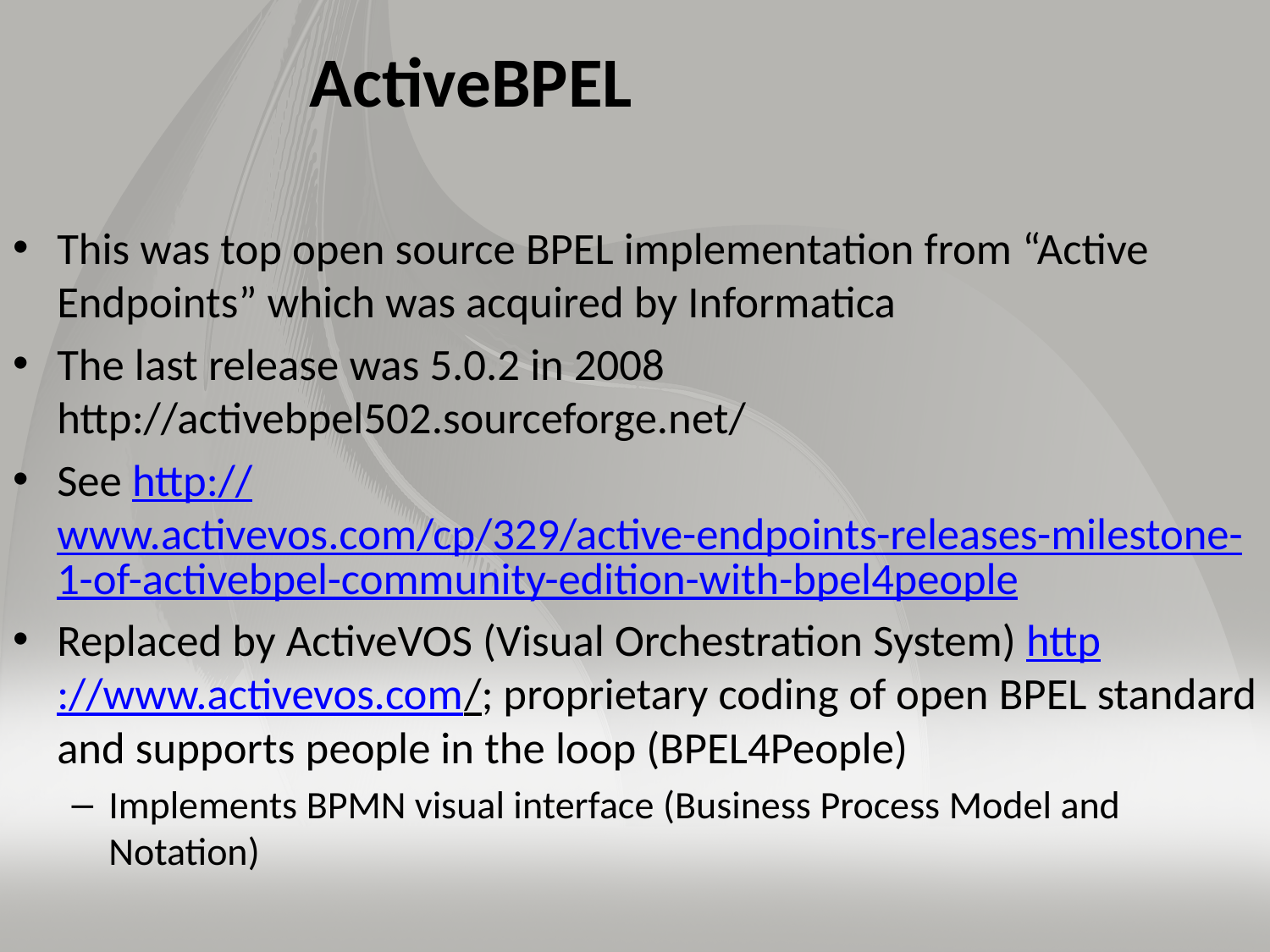

# ActiveBPEL
This was top open source BPEL implementation from “Active Endpoints” which was acquired by Informatica
The last release was 5.0.2 in 2008 http://activebpel502.sourceforge.net/
See http://www.activevos.com/cp/329/active-endpoints-releases-milestone-1-of-activebpel-community-edition-with-bpel4people
Replaced by ActiveVOS (Visual Orchestration System) http://www.activevos.com/; proprietary coding of open BPEL standard and supports people in the loop (BPEL4People)
Implements BPMN visual interface (Business Process Model and Notation)